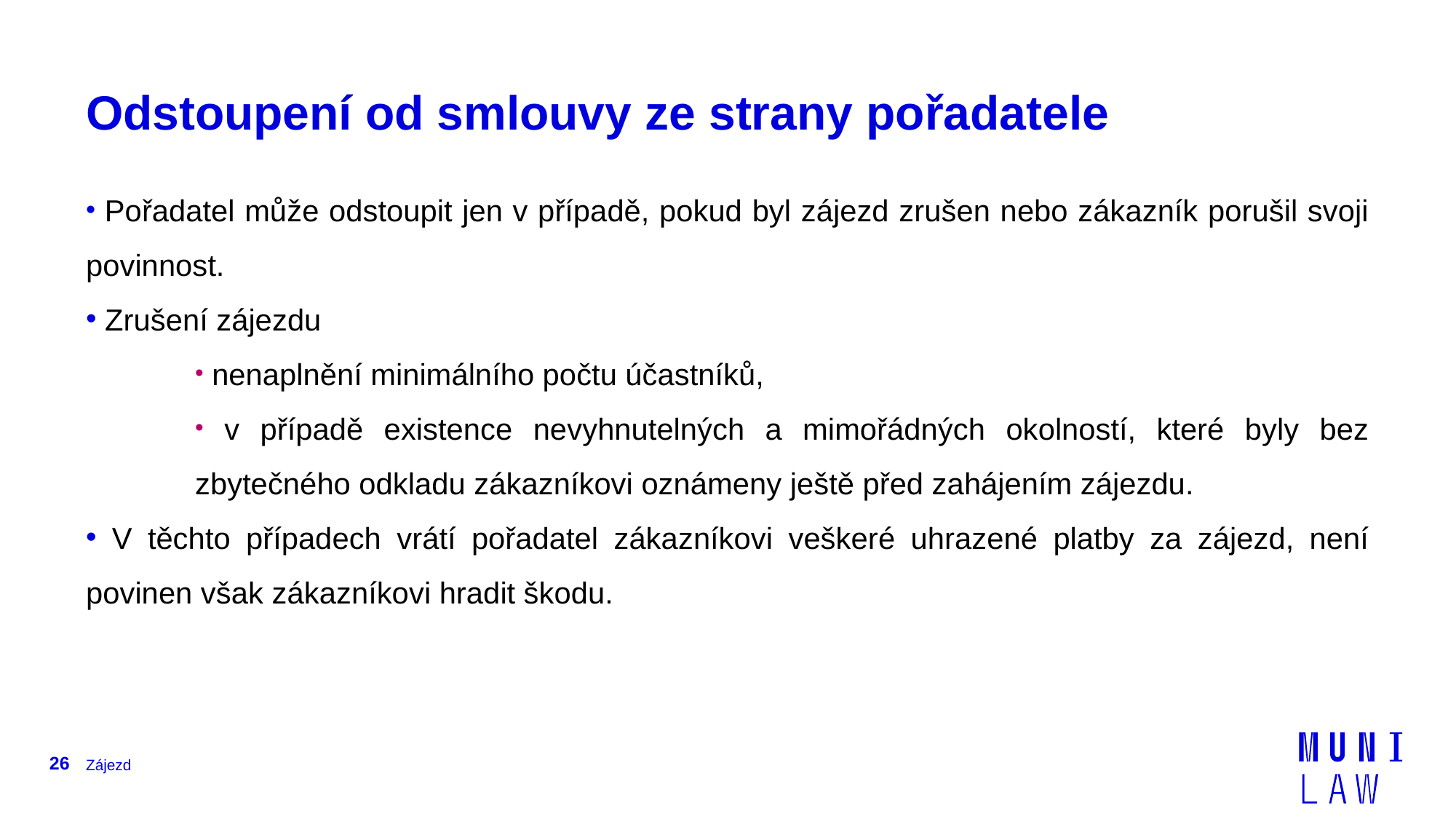

# Odstoupení od smlouvy ze strany pořadatele
 Pořadatel může odstoupit jen v případě, pokud byl zájezd zrušen nebo zákazník porušil svoji povinnost.
 Zrušení zájezdu
 nenaplnění minimálního počtu účastníků,
 v případě existence nevyhnutelných a mimořádných okolností, které byly bez zbytečného odkladu zákazníkovi oznámeny ještě před zahájením zájezdu.
 V těchto případech vrátí pořadatel zákazníkovi veškeré uhrazené platby za zájezd, není povinen však zákazníkovi hradit škodu.

26
Zájezd